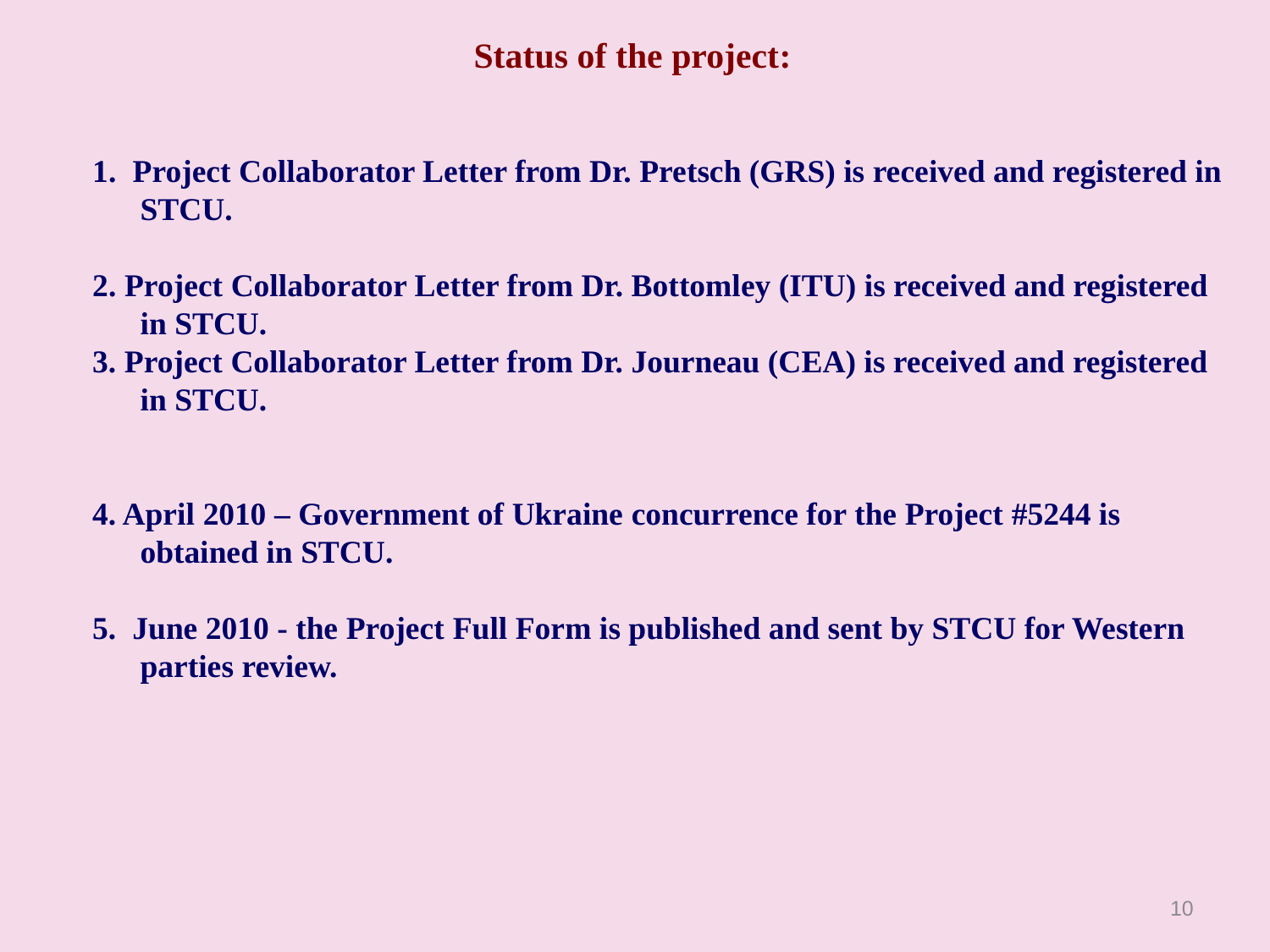

Status of the project:

1.  Project Collaborator Letter from Dr. Pretsch (GRS) is received and registered in STCU.

2. Project Collaborator Letter from Dr. Bottomley (ITU) is received and registered in STСU.
3. Project Collaborator Letter from Dr. Journeau (CEA) is received and registered in STСU.

4. April 2010 – Government of Ukraine concurrence for the Project #5244 is obtained in STCU.

5.  June 2010 - the Project Full Form is published and sent by STCU for Western parties review.

10